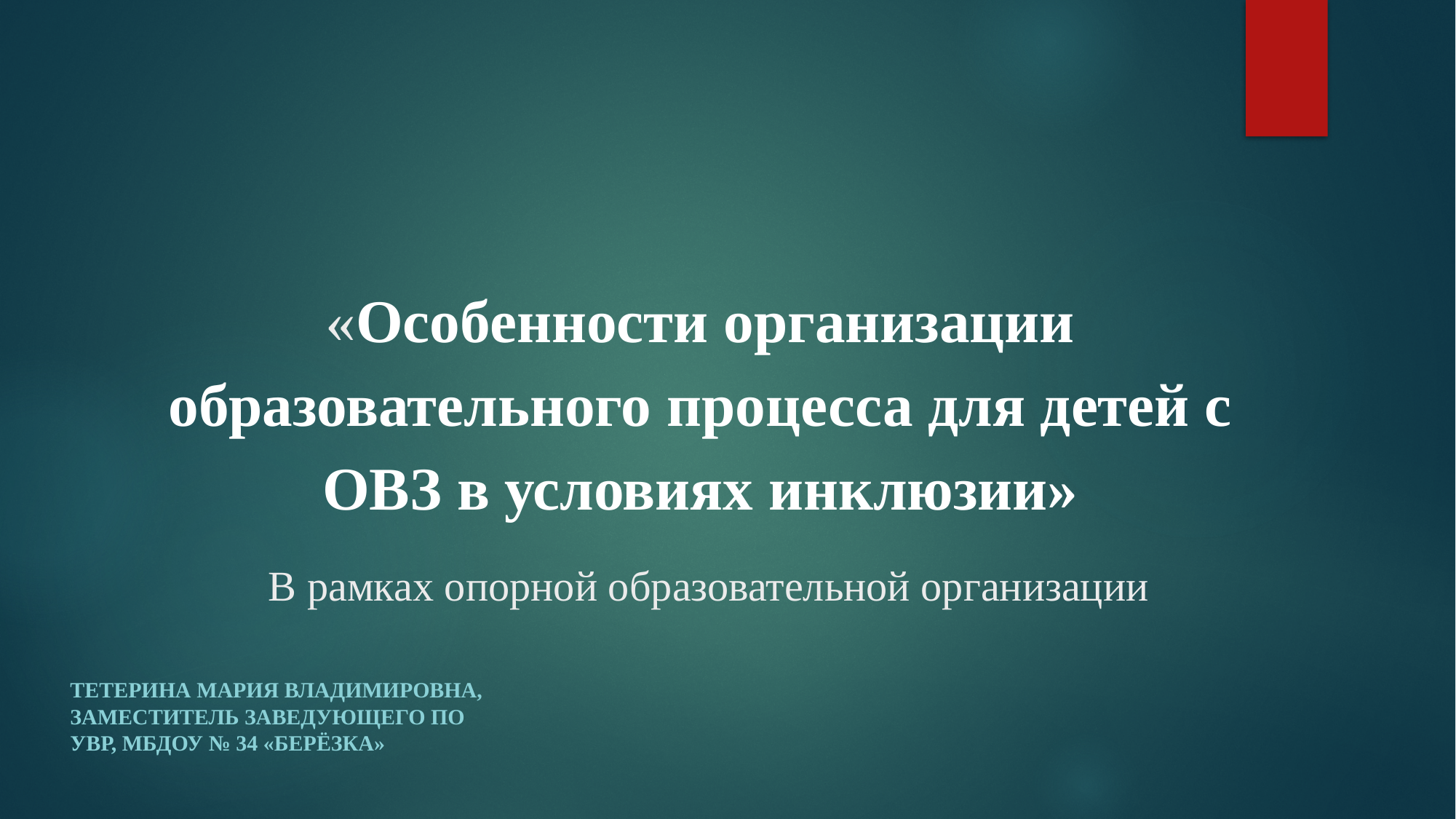

# «Особенности организации образовательного процесса для детей с ОВЗ в условиях инклюзии» В рамках опорной образовательной организации
Тетерина Мария Владимировна, заместитель заведующего по УВР, МБДОУ № 34 «Берёзка»